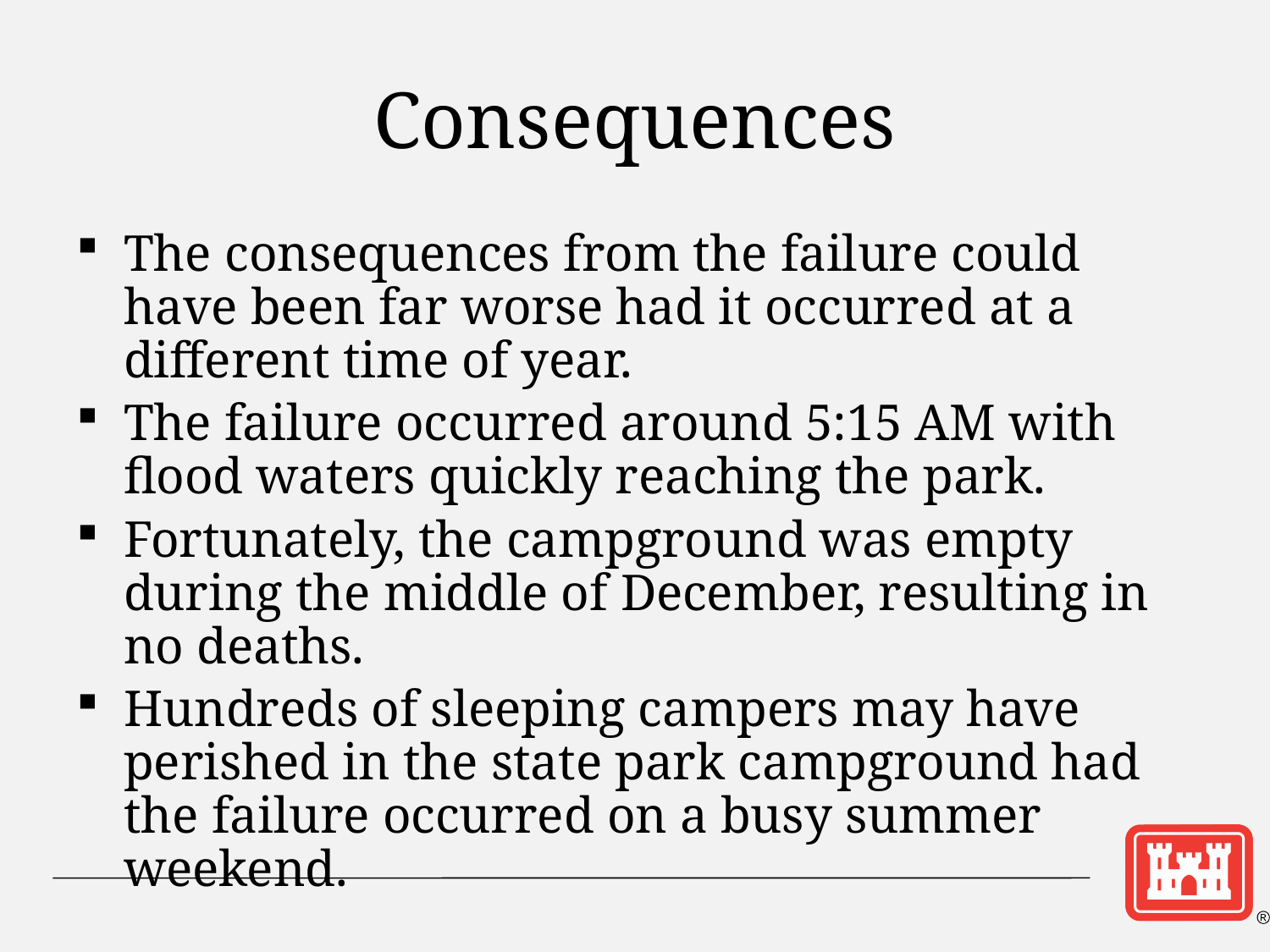

# Consequences
The consequences from the failure could have been far worse had it occurred at a different time of year.
The failure occurred around 5:15 AM with flood waters quickly reaching the park.
Fortunately, the campground was empty during the middle of December, resulting in no deaths.
Hundreds of sleeping campers may have perished in the state park campground had the failure occurred on a busy summer weekend.